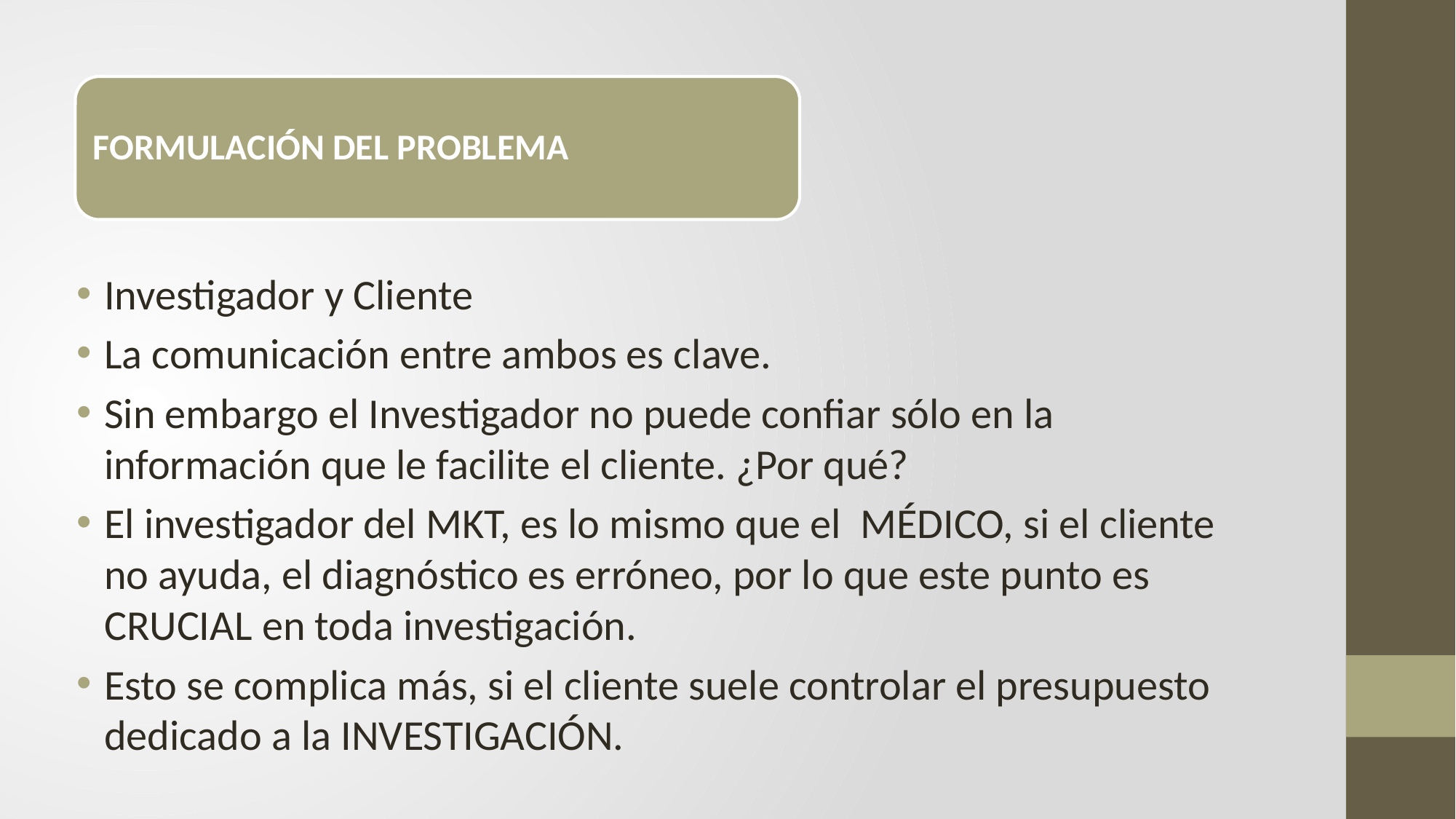

FORMULACIÓN DEL PROBLEMA
Investigador y Cliente
La comunicación entre ambos es clave.
Sin embargo el Investigador no puede confiar sólo en la información que le facilite el cliente. ¿Por qué?
El investigador del MKT, es lo mismo que el  MÉDICO, si el cliente no ayuda, el diagnóstico es erróneo, por lo que este punto es CRUCIAL en toda investigación.
Esto se complica más, si el cliente suele controlar el presupuesto dedicado a la INVESTIGACIÓN.